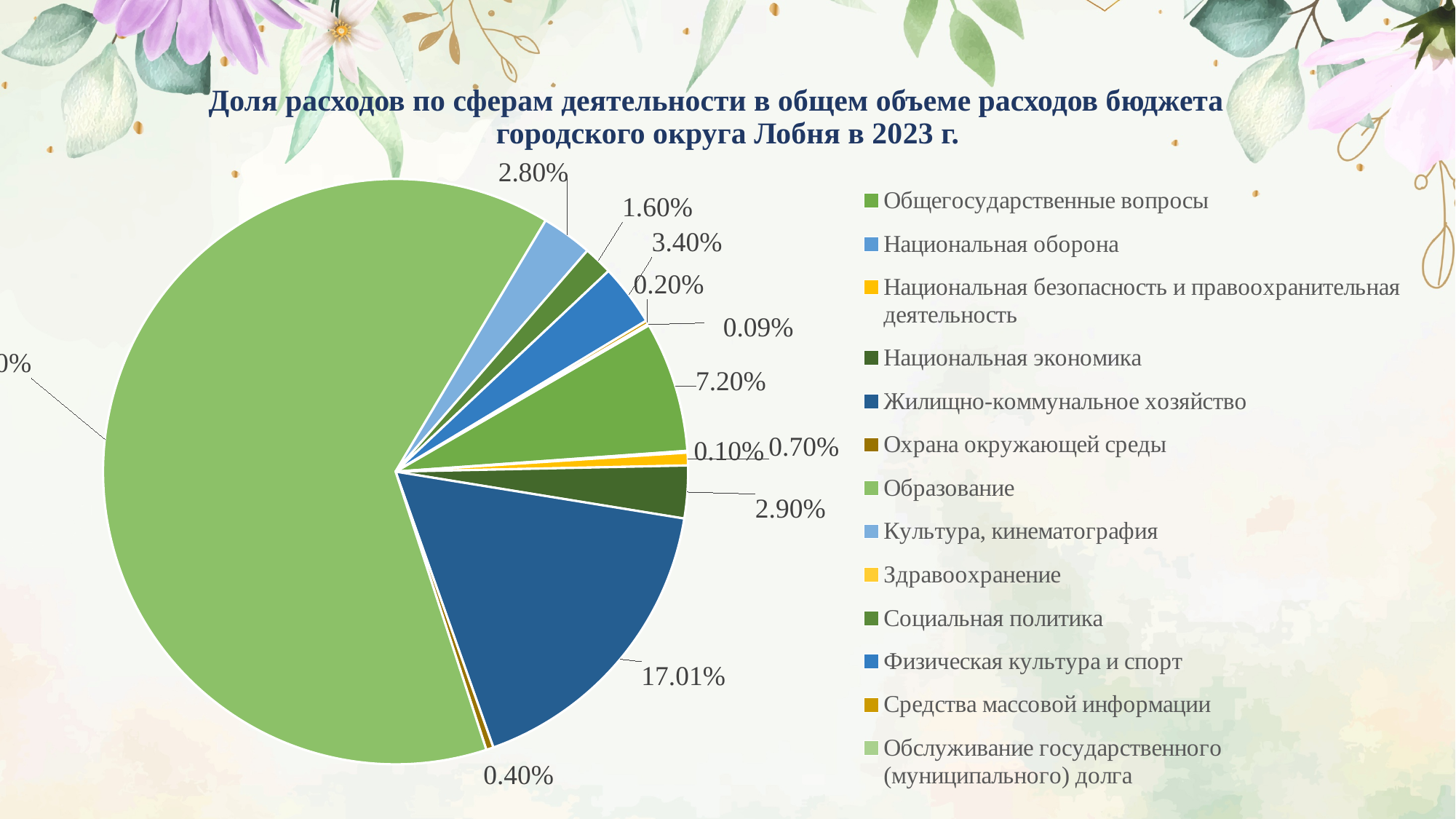

# Доля расходов по сферам деятельности в общем объеме расходов бюджета    городского округа Лобня в 2023 г.

### Chart

| Category | Столбец1 |
|---|---|
| Общегосударственные вопросы | 0.072 |
| Национальная оборона | 0.0010000000000000007 |
| Национальная безопасность и правоохранительная деятельность | 0.007000000000000003 |
| Национальная экономика | 0.029 |
| Жилищно-коммунальное хозяйство | 0.1701 |
| Охрана окружающей среды | 0.004000000000000003 |
| Образование | 0.6360000000000003 |
| Культура, кинематография | 0.028 |
| Здравоохранение | 0.0 |
| Социальная политика | 0.01600000000000001 |
| Физическая культура и спорт | 0.034 |
| Средства массовой информации | 0.0020000000000000013 |
| Обслуживание государственного (муниципального) долга | 0.0009000000000000007 |